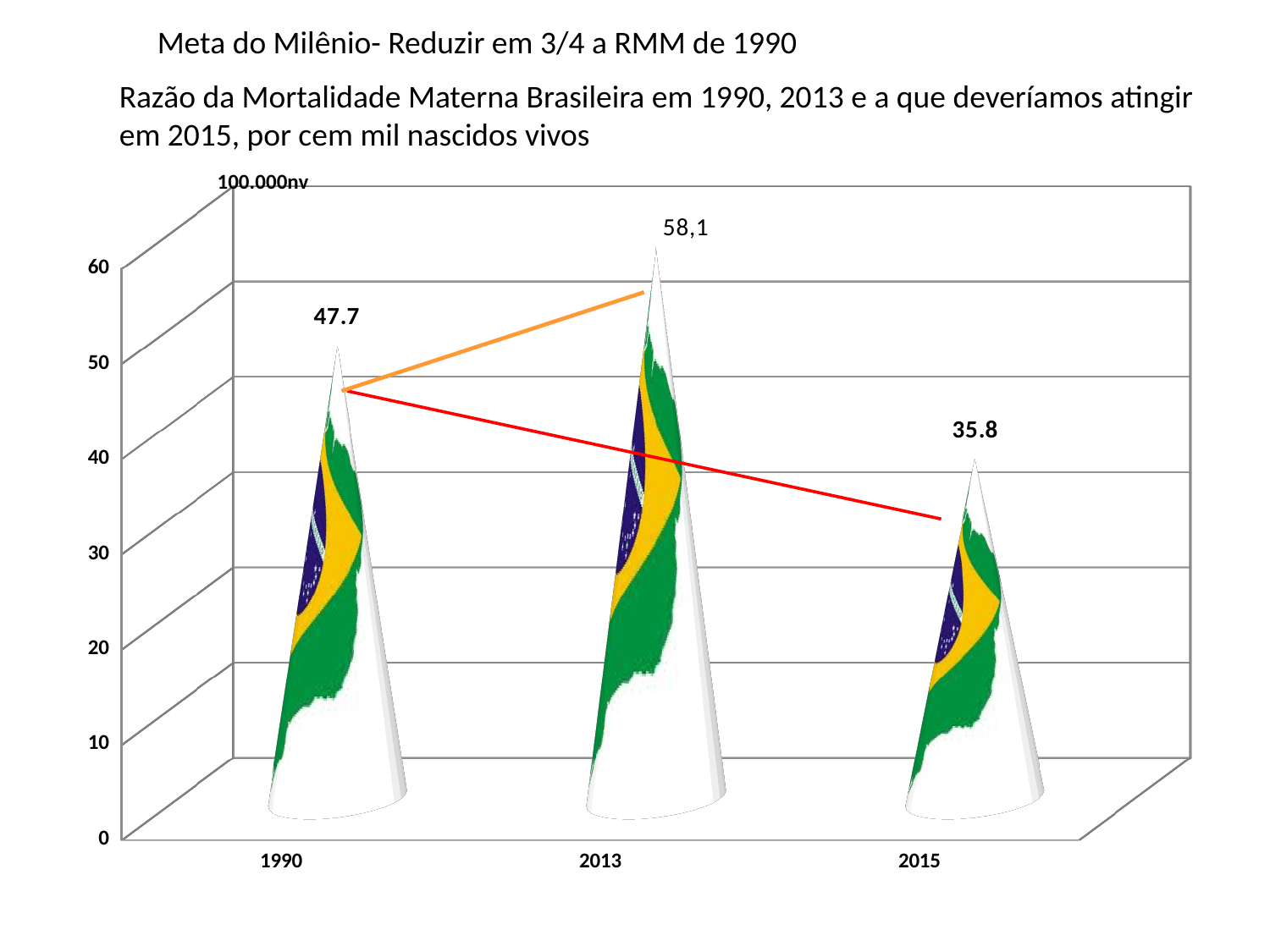

Meta do Milênio- Reduzir em 3/4 a RMM de 1990
Razão da Mortalidade Materna Brasileira em 1990, 2013 e a que deveríamos atingir em 2015, por cem mil nascidos vivos
100.000nv

[unsupported chart]